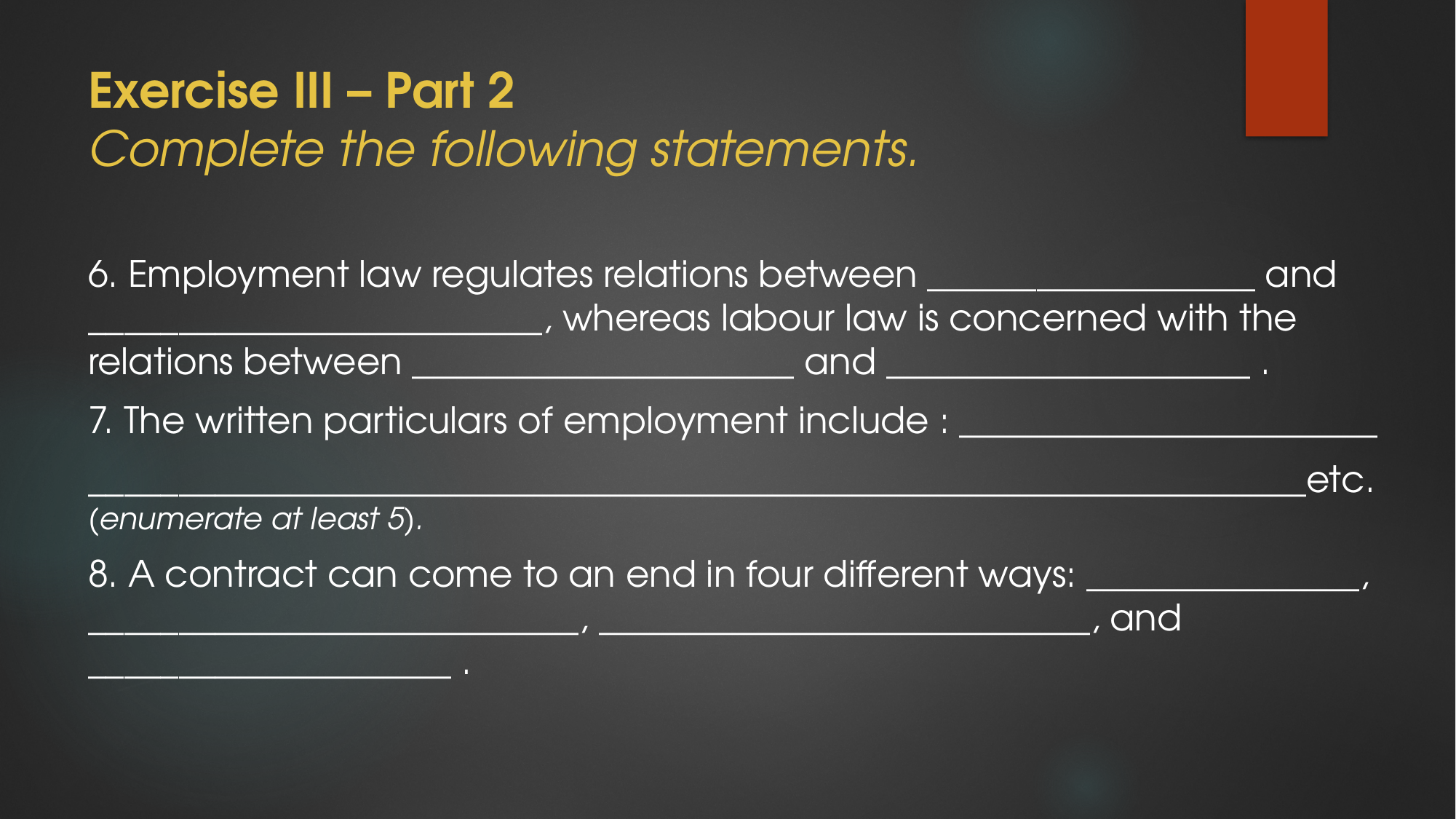

# Exercise III – Part 2 Complete the following statements.
6. Employment law regulates relations between __________________ and _________________________, whereas labour law is concerned with the relations between _____________________ and ____________________ .
7. The written particulars of employment include : _______________________
___________________________________________________________________etc. (enumerate at least 5).
8. A contract can come to an end in four different ways: _______________, ___________________________, ___________________________, and ____________________ .